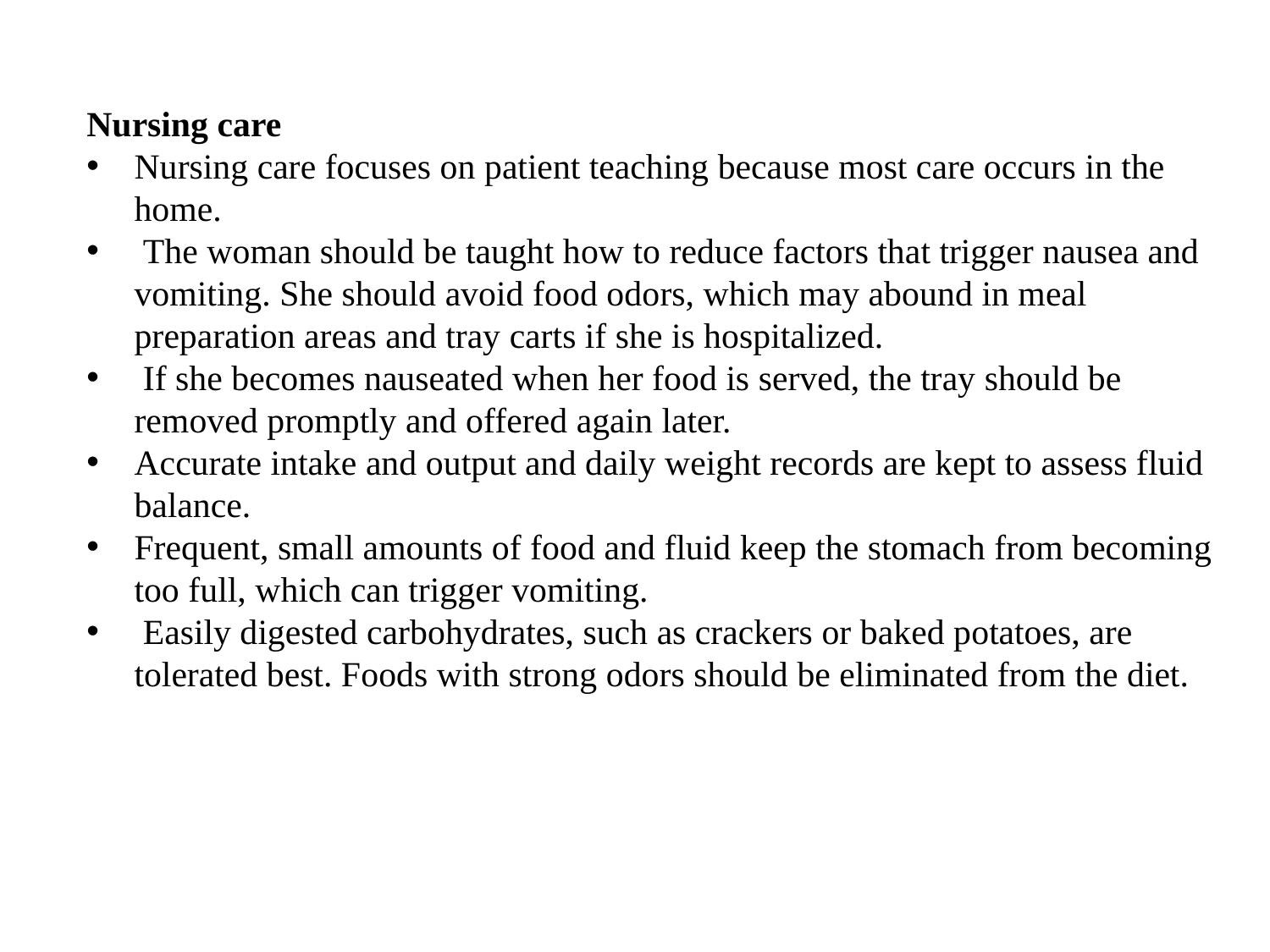

Nursing care
Nursing care focuses on patient teaching because most care occurs in the home.
 The woman should be taught how to reduce factors that trigger nausea and vomiting. She should avoid food odors, which may abound in meal preparation areas and tray carts if she is hospitalized.
 If she becomes nauseated when her food is served, the tray should be removed promptly and offered again later.
Accurate intake and output and daily weight records are kept to assess fluid balance.
Frequent, small amounts of food and fluid keep the stomach from becoming too full, which can trigger vomiting.
 Easily digested carbohydrates, such as crackers or baked potatoes, are tolerated best. Foods with strong odors should be eliminated from the diet.